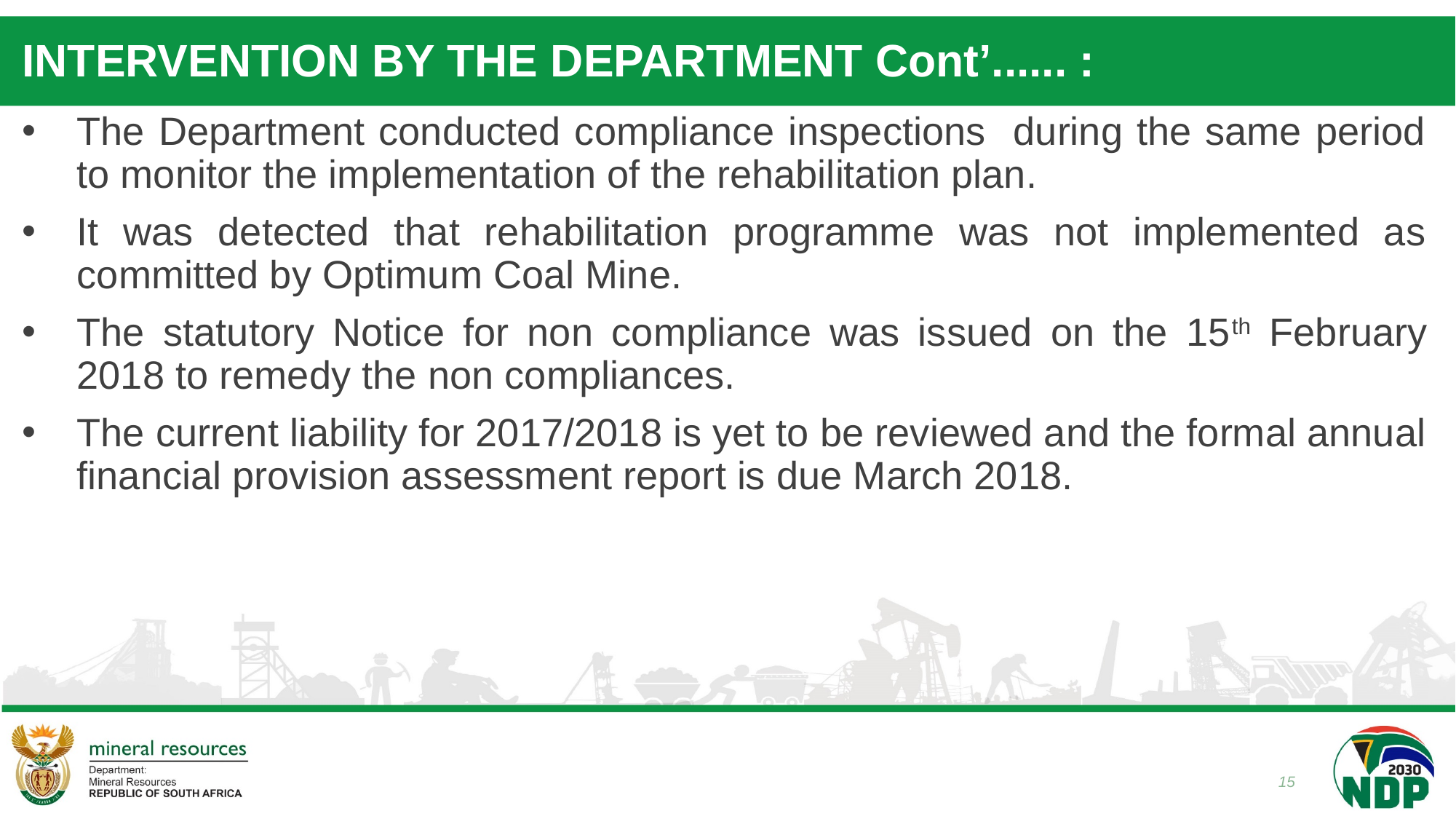

# INTERVENTION BY THE DEPARTMENT Cont’...... :
The Department conducted compliance inspections  during the same period to monitor the implementation of the rehabilitation plan.
It was detected that rehabilitation programme was not implemented as committed by Optimum Coal Mine.
The statutory Notice for non compliance was issued on the 15th February 2018 to remedy the non compliances.
The current liability for 2017/2018 is yet to be reviewed and the formal annual financial provision assessment report is due March 2018.

15